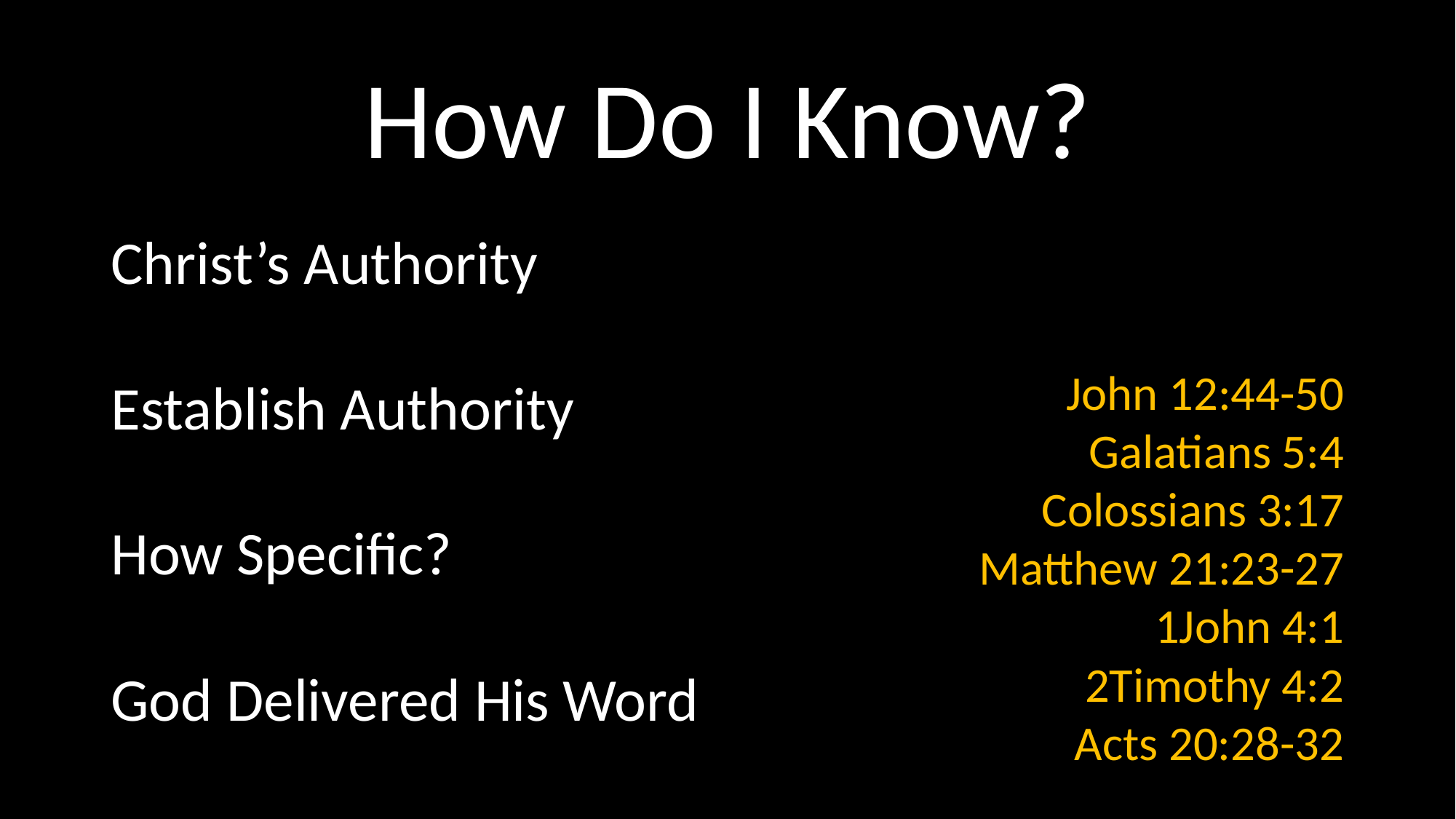

# How Do I Know?
Christ’s Authority
Establish Authority
How Specific?
God Delivered His Word
John 12:44-50
Galatians 5:4
Colossians 3:17
Matthew 21:23-27
1John 4:1
2Timothy 4:2
Acts 20:28-32